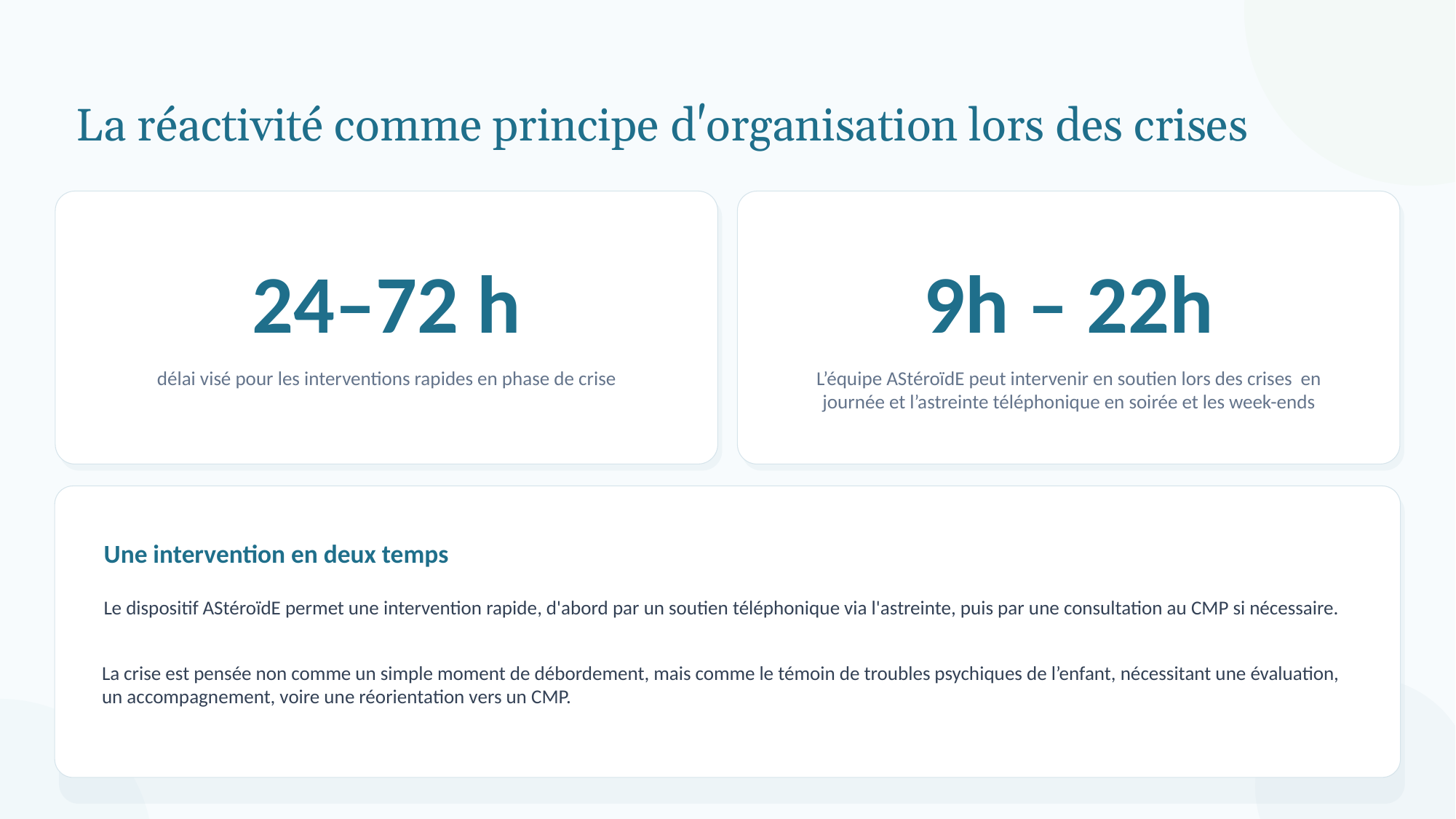

La réactivité comme principe d'organisation lors des crises

24–72 h
9h – 22h
délai visé pour les interventions rapides en phase de crise
L’équipe AStéroïdE peut intervenir en soutien lors des crises  en journée et l’astreinte téléphonique en soirée et les week-ends

Une intervention en deux temps
Le dispositif AStéroïdE permet une intervention rapide, d'abord par un soutien téléphonique via l'astreinte, puis par une consultation au CMP si nécessaire.
La crise est pensée non comme un simple moment de débordement, mais comme le témoin de troubles psychiques de l’enfant, nécessitant une évaluation, un accompagnement, voire une réorientation vers un CMP.